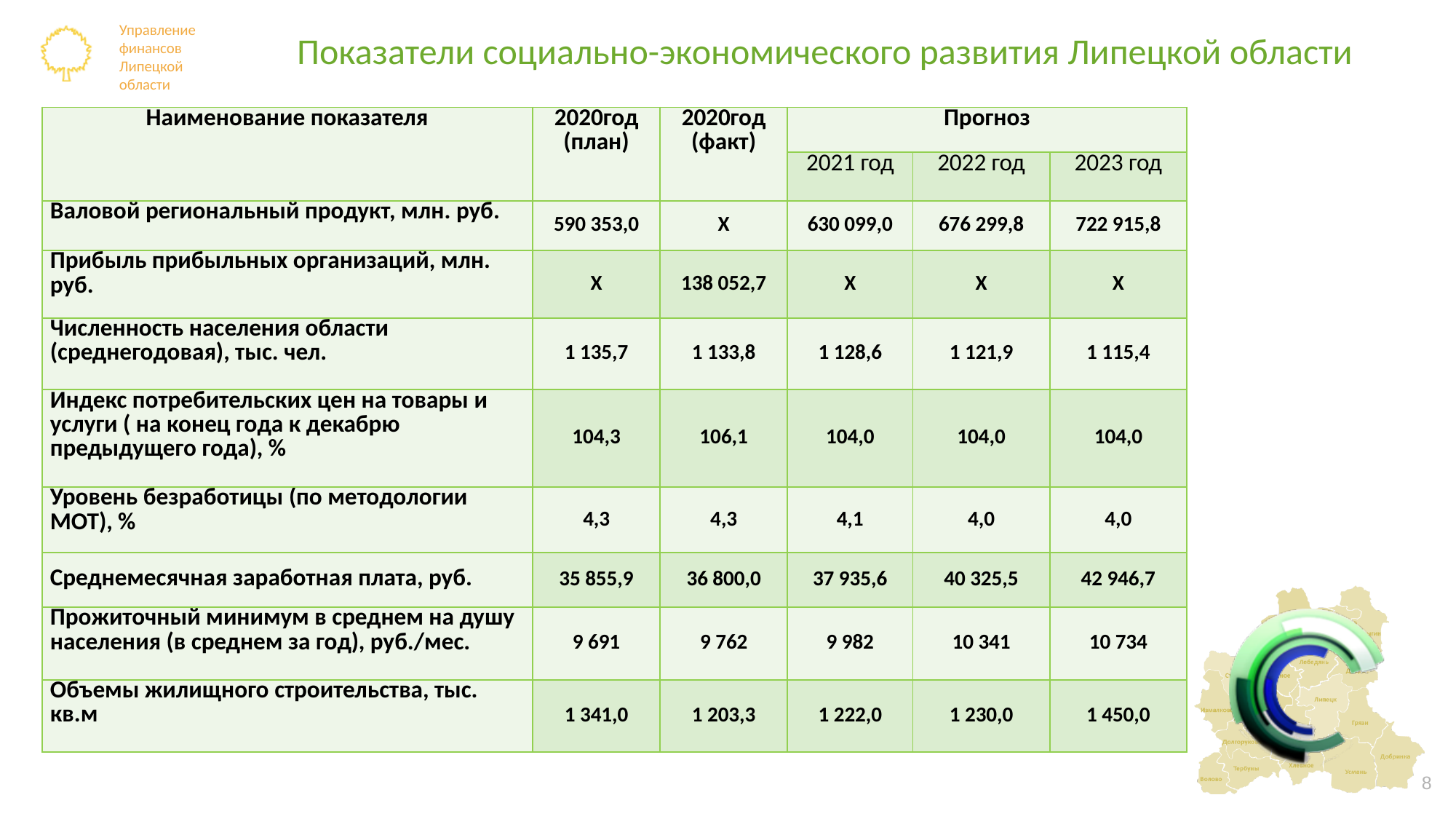

# Показатели социально-экономического развития Липецкой области
| Наименование показателя | 2020год (план) | 2020год (факт) | Прогноз |  |  |
| --- | --- | --- | --- | --- | --- |
|  |  |  | 2021 год | 2022 год | 2023 год |
| Валовой региональный продукт, млн. руб. | 590 353,0 | Х | 630 099,0 | 676 299,8 | 722 915,8 |
| Прибыль прибыльных организаций, млн. руб. | Х | 138 052,7 | Х | Х | Х |
| Численность населения области (среднегодовая), тыс. чел. | 1 135,7 | 1 133,8 | 1 128,6 | 1 121,9 | 1 115,4 |
| Индекс потребительских цен на товары и услуги ( на конец года к декабрю предыдущего года), % | 104,3 | 106,1 | 104,0 | 104,0 | 104,0 |
| Уровень безработицы (по методологии МОТ), % | 4,3 | 4,3 | 4,1 | 4,0 | 4,0 |
| Среднемесячная заработная плата, руб. | 35 855,9 | 36 800,0 | 37 935,6 | 40 325,5 | 42 946,7 |
| Прожиточный минимум в среднем на душу населения (в среднем за год), руб./мес. | 9 691 | 9 762 | 9 982 | 10 341 | 10 734 |
| Объемы жилищного строительства, тыс. кв.м | 1 341,0 | 1 203,3 | 1 222,0 | 1 230,0 | 1 450,0 |
8